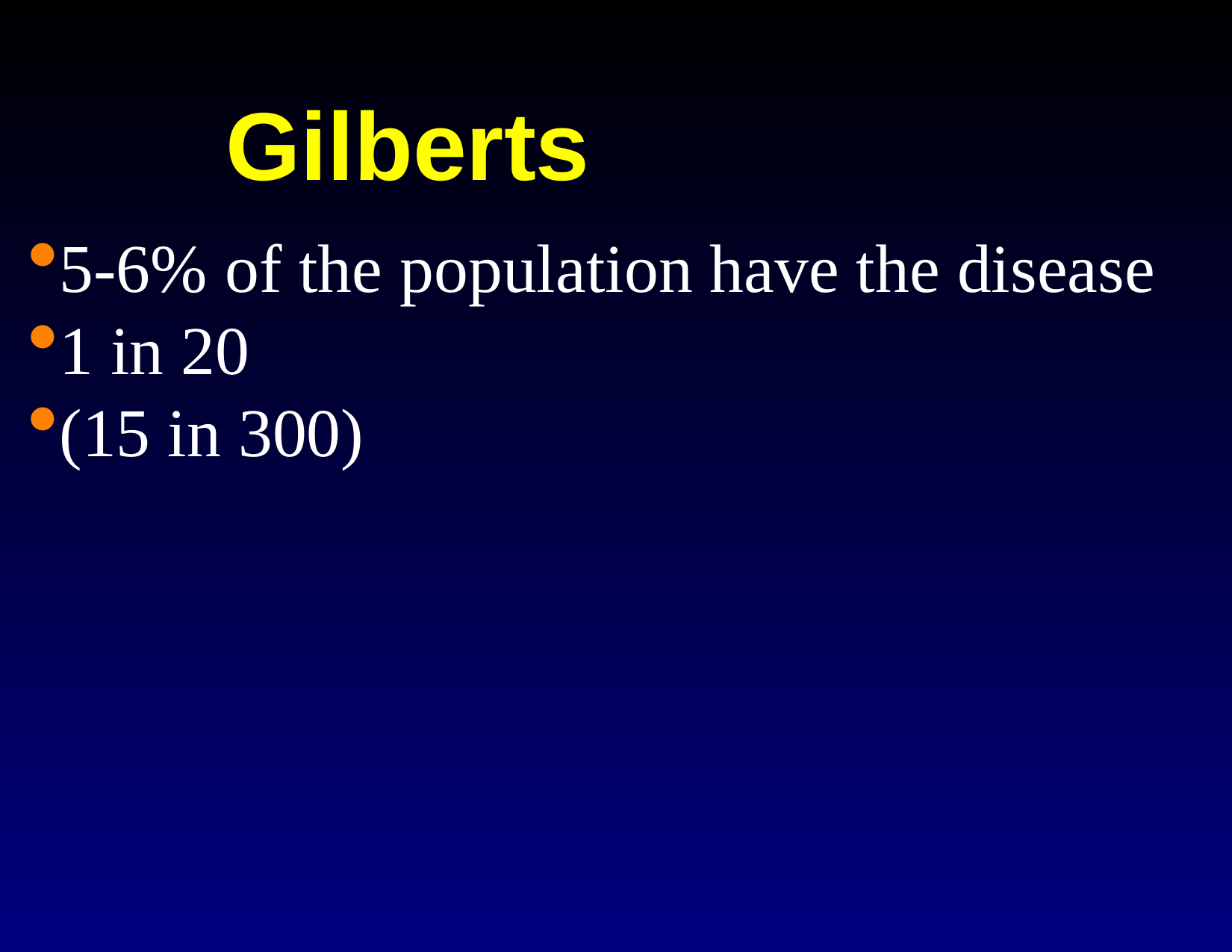

Gilberts
5-6% of the population have the disease
1 in 20
(15 in 300)